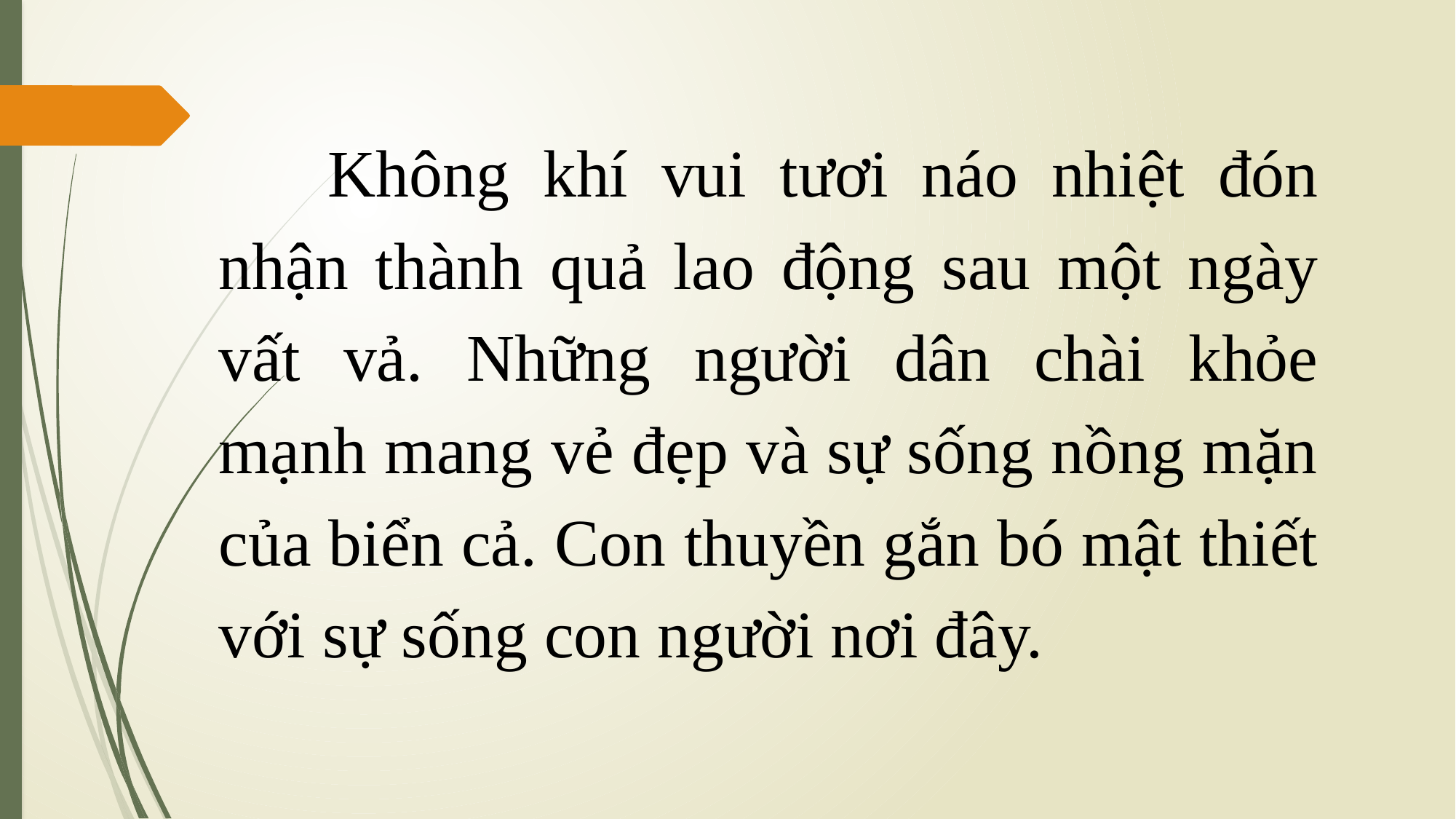

Không khí vui tươi náo nhiệt đón nhận thành quả lao động sau một ngày vất vả. Những người dân chài khỏe mạnh mang vẻ đẹp và sự sống nồng mặn của biển cả. Con thuyền gắn bó mật thiết với sự sống con người nơi đây.